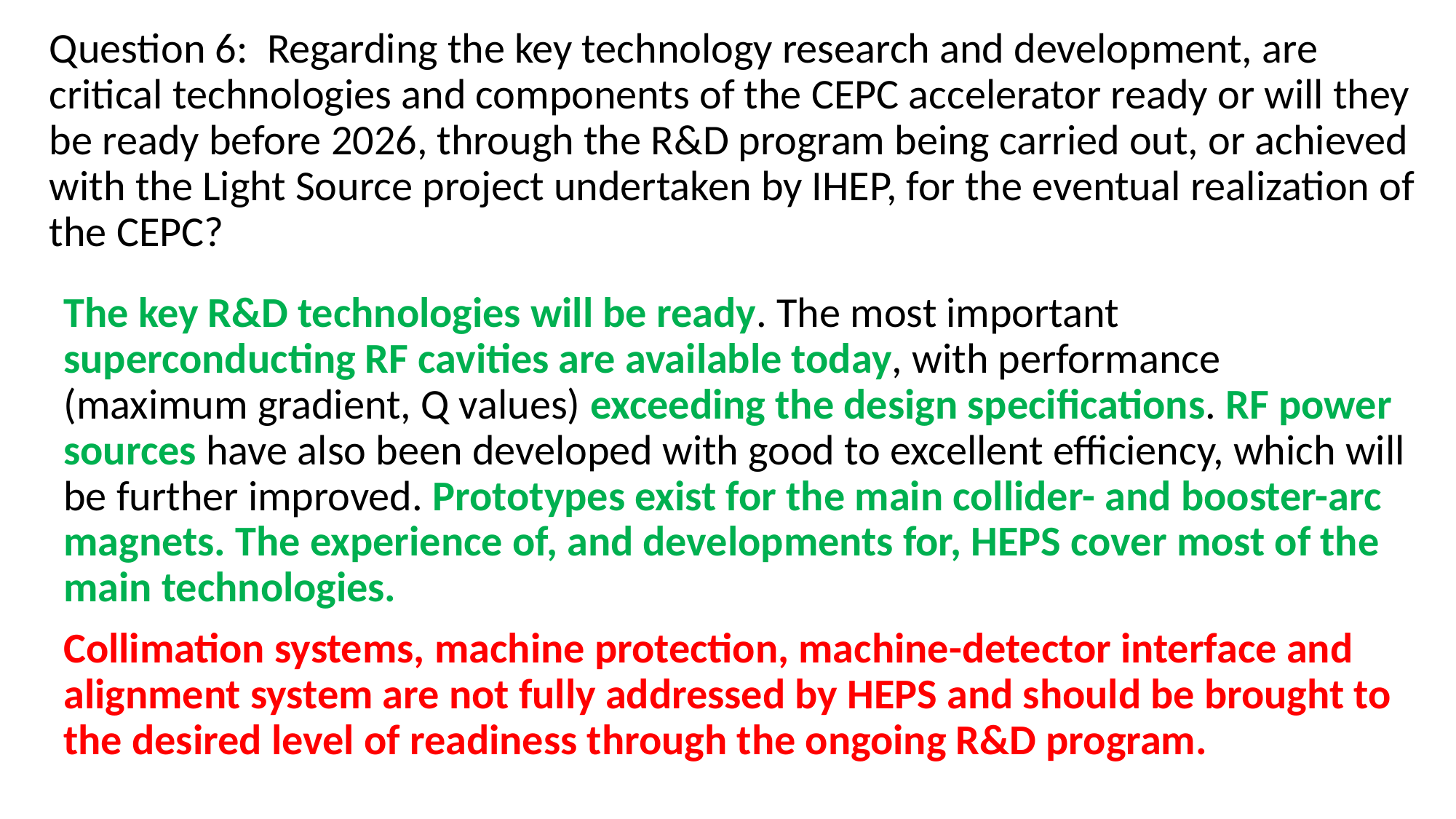

# Question 6:  Regarding the key technology research and development, are critical technologies and components of the CEPC accelerator ready or will they be ready before 2026, through the R&D program being carried out, or achieved with the Light Source project undertaken by IHEP, for the eventual realization of the CEPC?
The key R&D technologies will be ready. The most important superconducting RF cavities are available today, with performance (maximum gradient, Q values) exceeding the design specifications. RF power sources have also been developed with good to excellent efficiency, which will be further improved. Prototypes exist for the main collider- and booster-arc magnets. The experience of, and developments for, HEPS cover most of the main technologies.
Collimation systems, machine protection, machine-detector interface and alignment system are not fully addressed by HEPS and should be brought to the desired level of readiness through the ongoing R&D program.